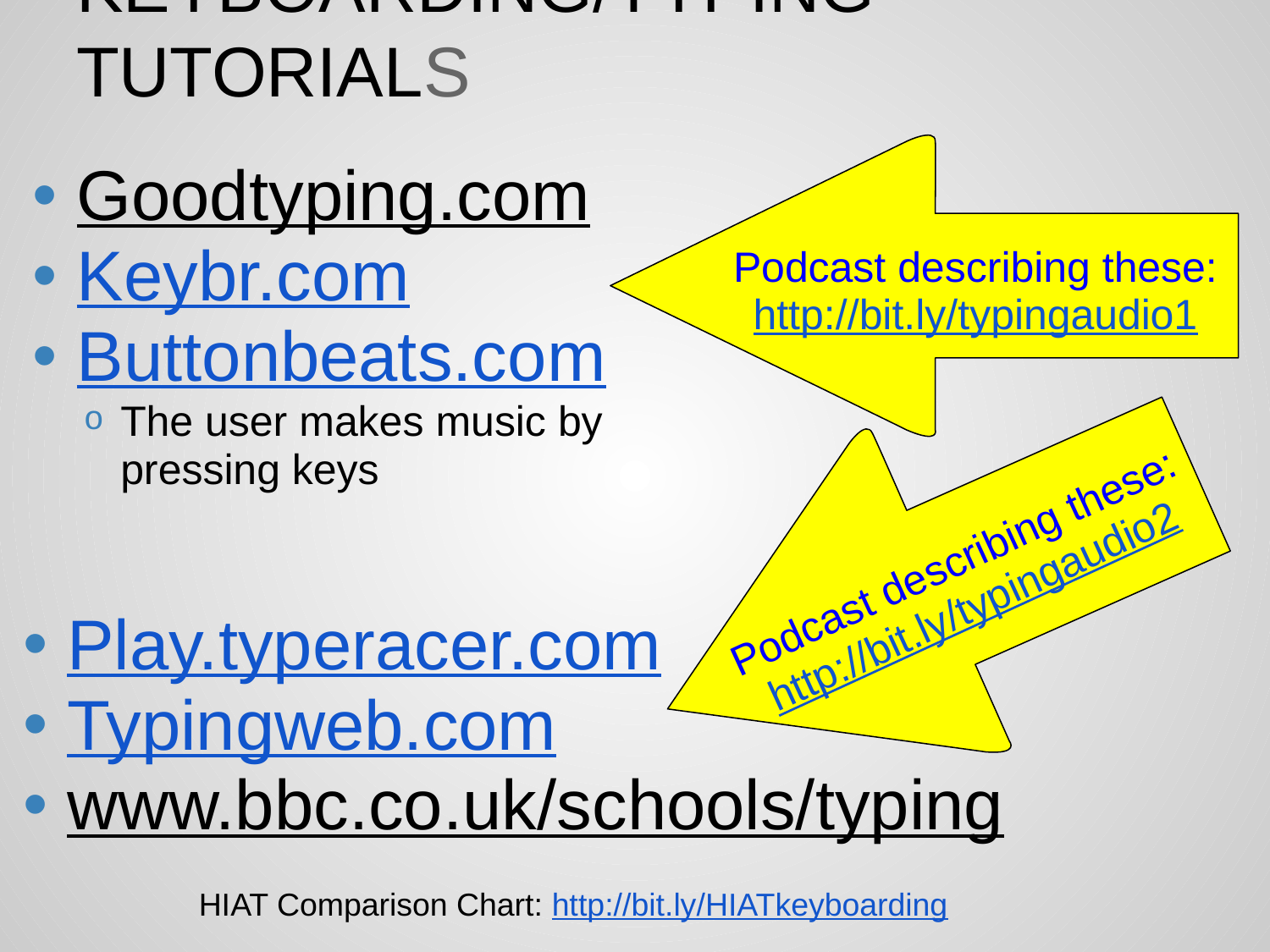

Keyboarding/Typing Tutorials

Goodtyping.com
Keybr.com
Buttonbeats.com
The user makes music by pressing keys
Podcast describing these:
http://bit.ly/typingaudio1

Podcast describing these:
http://bit.ly/typingaudio2
Play.typeracer.com
Typingweb.com
www.bbc.co.uk/schools/typing
HIAT Comparison Chart: http://bit.ly/HIATkeyboarding